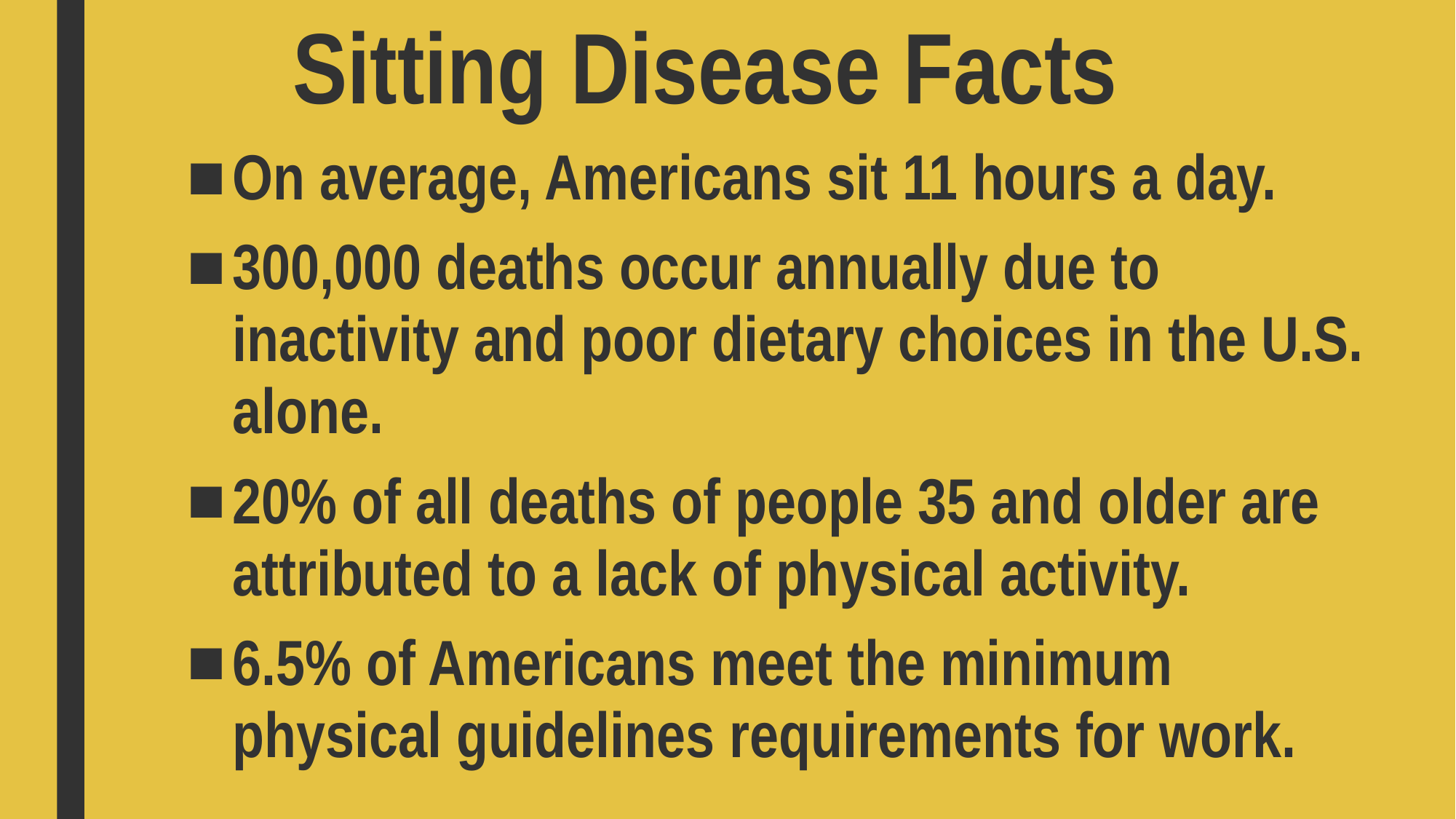

# Sitting Disease Facts
On average, Americans sit 11 hours a day.
300,000 deaths occur annually due to inactivity and poor dietary choices in the U.S. alone.
20% of all deaths of people 35 and older are attributed to a lack of physical activity.
6.5% of Americans meet the minimum physical guidelines requirements for work.